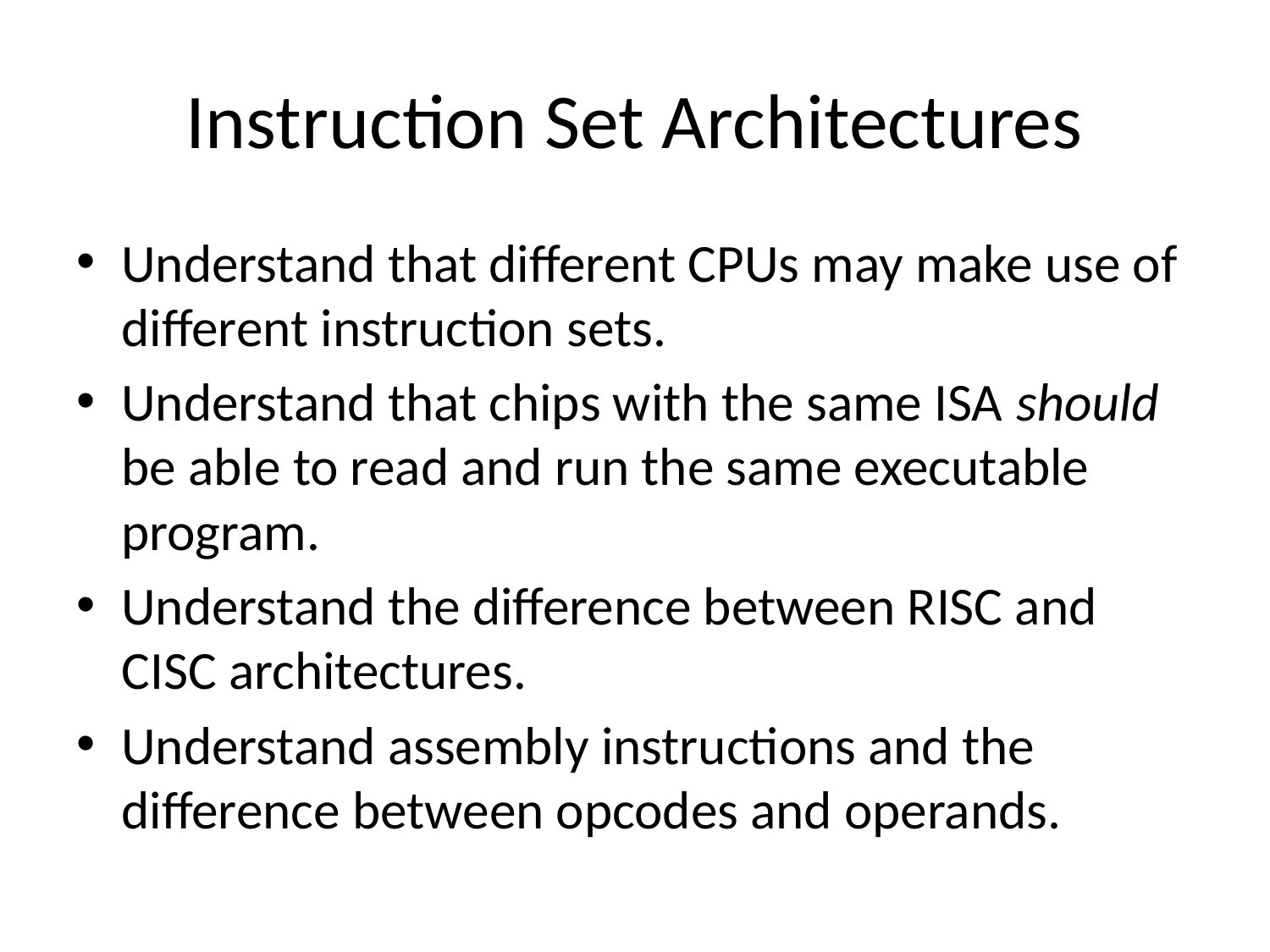

# Instruction Set Architectures
Understand that different CPUs may make use of different instruction sets.
Understand that chips with the same ISA should be able to read and run the same executable program.
Understand the difference between RISC and CISC architectures.
Understand assembly instructions and the difference between opcodes and operands.